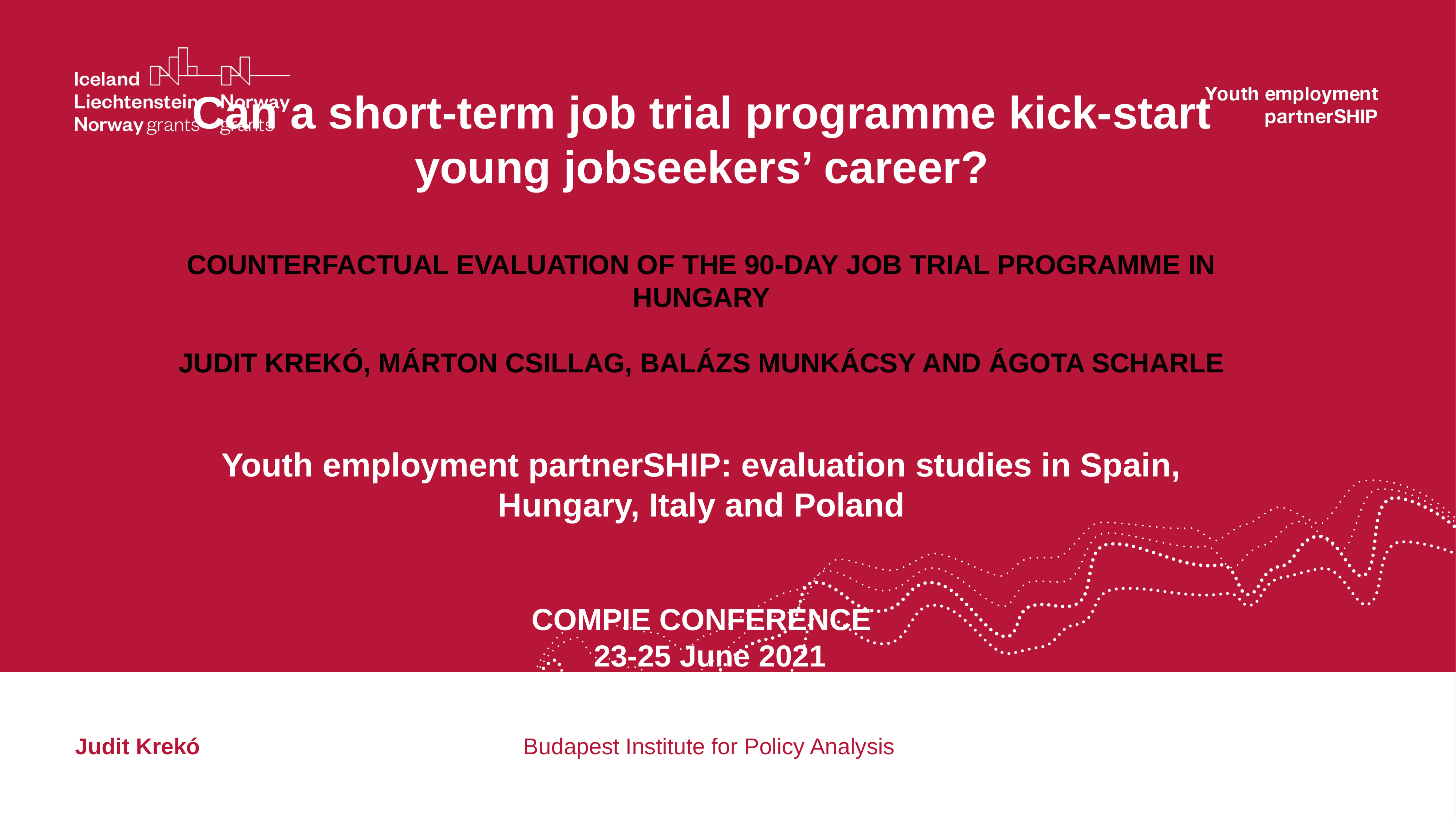

# Can a short-term job trial programme kick-start young jobseekers’ career? COUNTERFACTUAL EVALUATION OF THE 90-DAY JOB TRIAL PROGRAMME IN HUNGARY Judit Krekó, Márton Csillag, Balázs Munkácsy and Ágota Scharle Youth employment partnerSHIP: evaluation studies in Spain, Hungary, Italy and Poland COMPIE CONFERENCE 23-25 June 2021
Judit Krekó
Budapest Institute for Policy Analysis